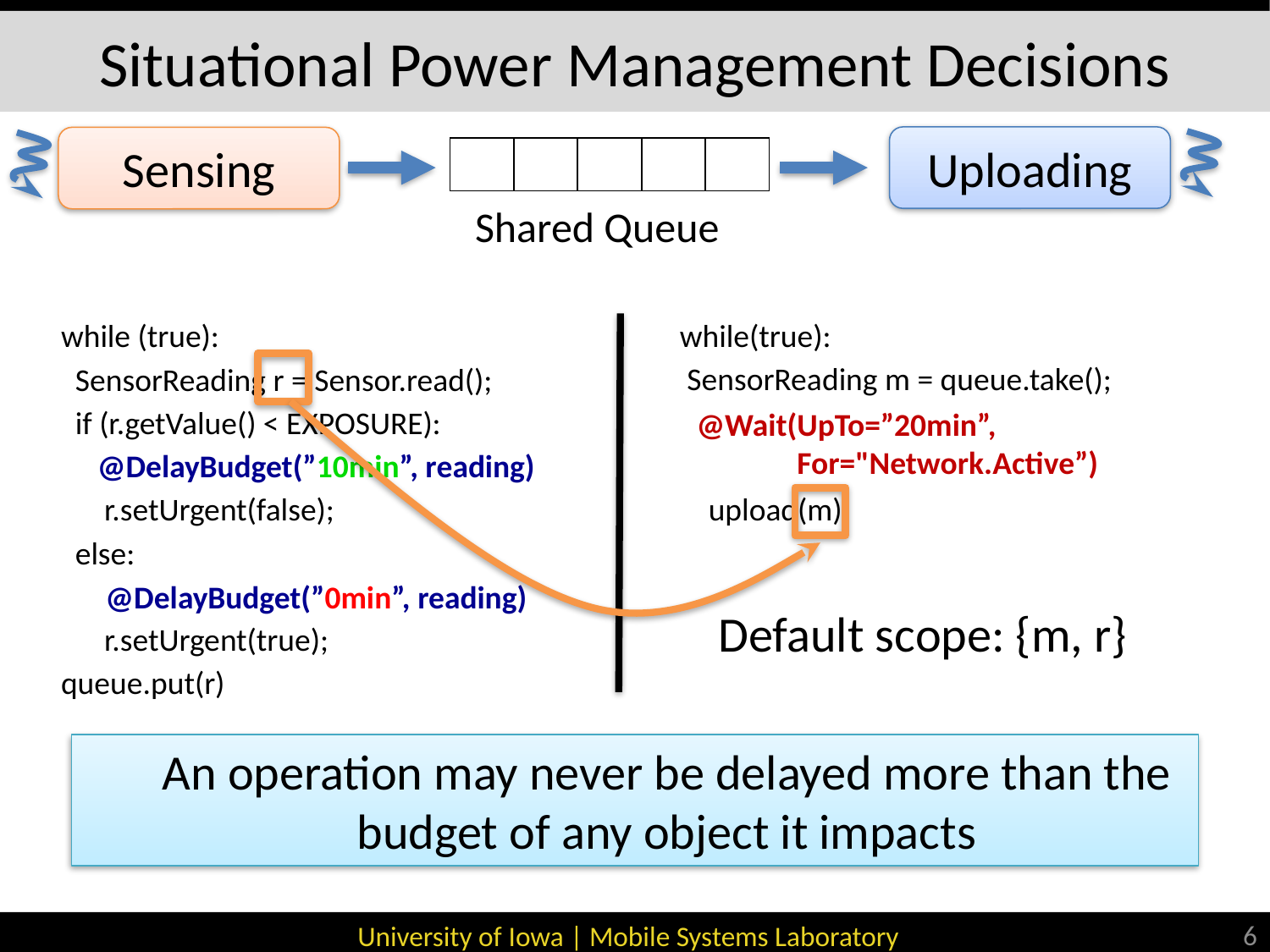

# Situational Power Management Decisions
Uploading
Sensing

|  |  |  |  |  |
| --- | --- | --- | --- | --- |
Shared Queue
while(true):
 SensorReading m = queue.take();

    upload(m)
while (true):
  SensorReading r = Sensor.read();
  if (r.getValue() < EXPOSURE):

      r.setUrgent(false);
  else:

      r.setUrgent(true);
queue.put(r)

@Wait(UpTo=”20min”,
              For="Network.Active”)

@DelayBudget(”10min”, reading)

@DelayBudget(”0min”, reading)
Default scope: {m, r}
An operation may never be delayed more than the budget of any object it impacts
6